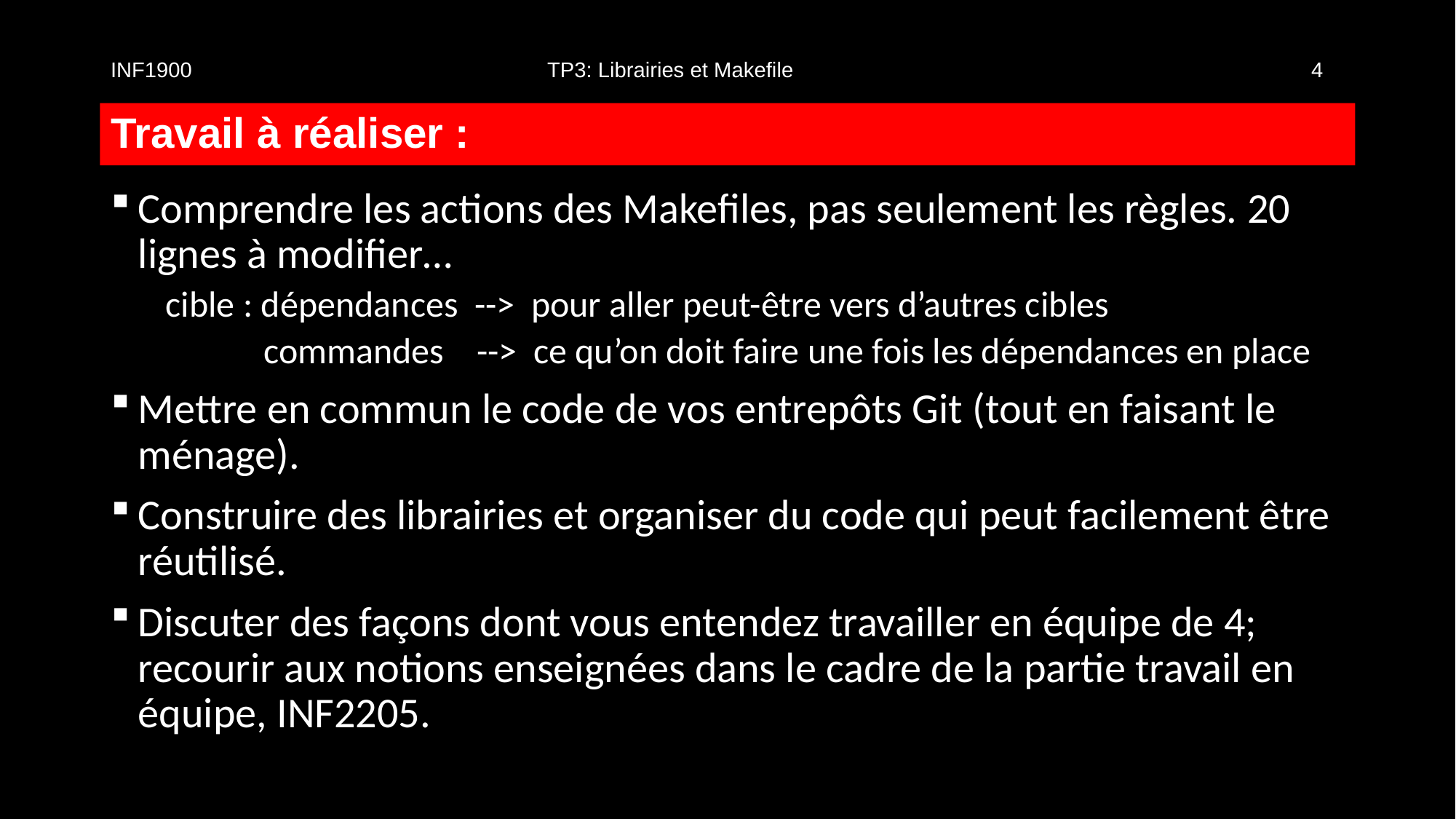

INF1900				TP3: Librairies et Makefile					4
# Travail à réaliser :
Comprendre les actions des Makefiles, pas seulement les règles. 20 lignes à modifier…
cible : dépendances  -->  pour aller peut-être vers d’autres cibles
            commandes    -->  ce qu’on doit faire une fois les dépendances en place
Mettre en commun le code de vos entrepôts Git (tout en faisant le ménage).
Construire des librairies et organiser du code qui peut facilement être réutilisé.
Discuter des façons dont vous entendez travailler en équipe de 4; recourir aux notions enseignées dans le cadre de la partie travail en équipe, INF2205.